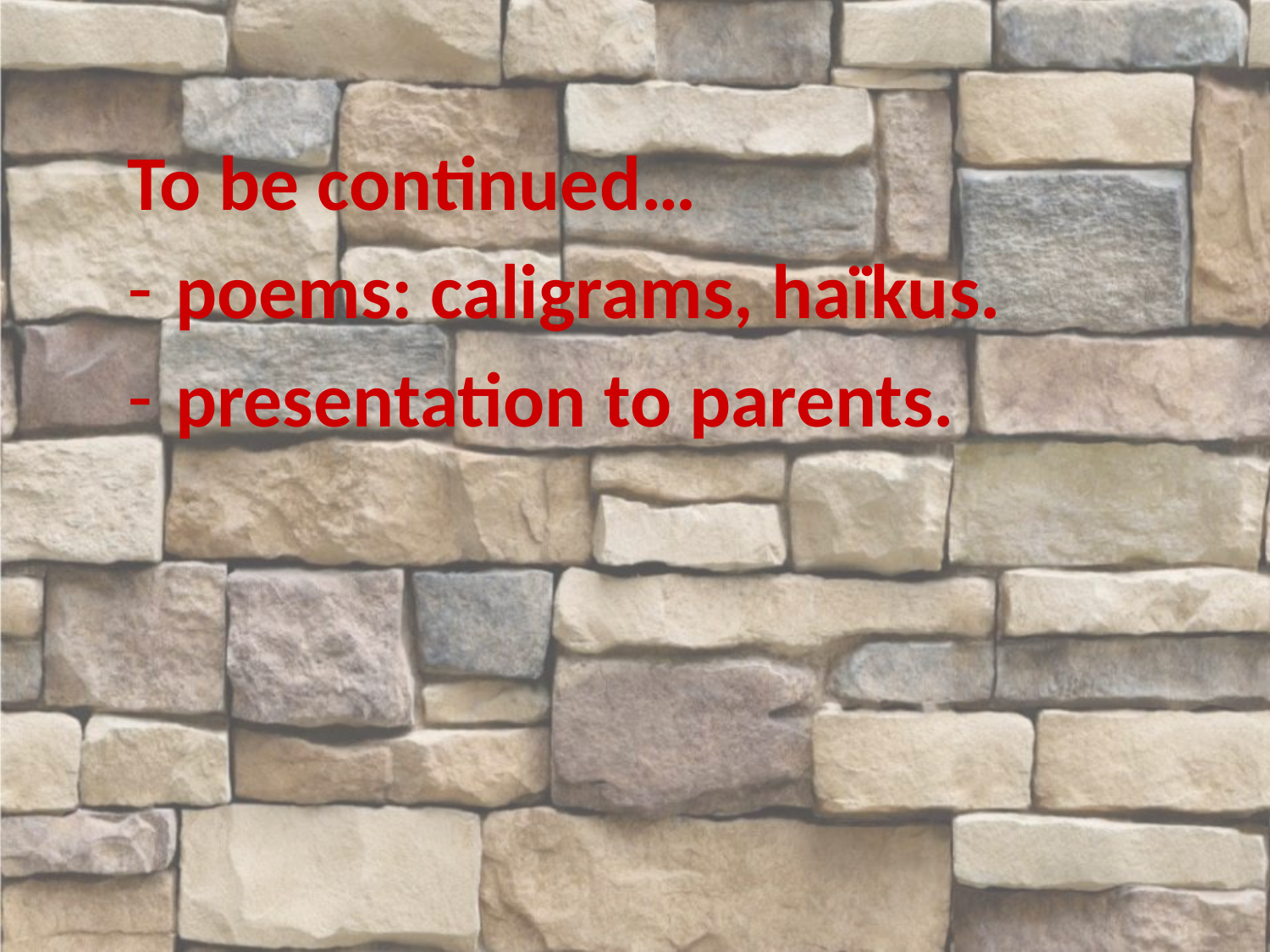

To be continued…
poems: caligrams, haïkus.
presentation to parents.